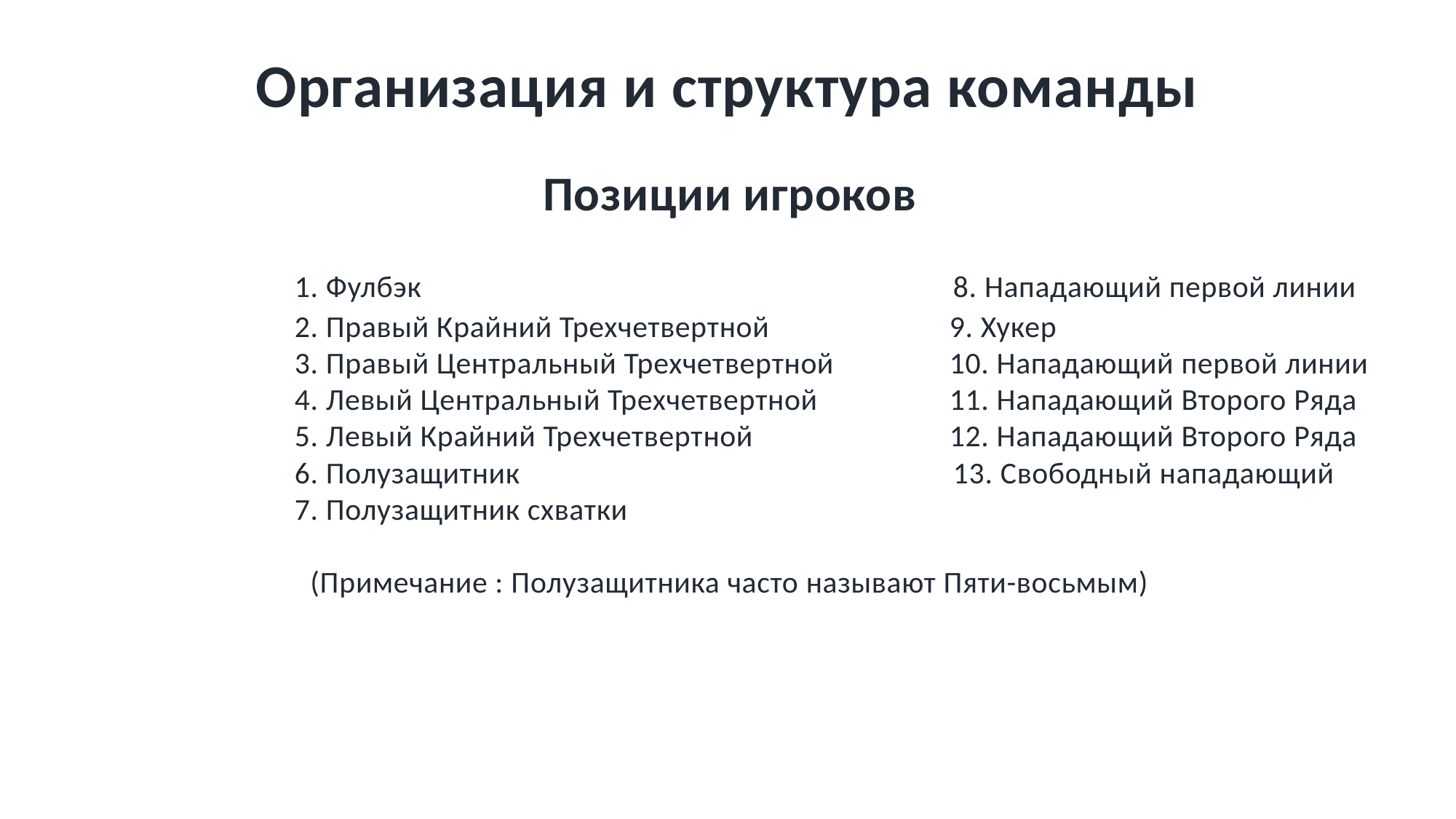

# Организация и структура команды
Позиции игроков

		1. Фулбэк		                                             8. Нападающий первой линии
		2. Правый Крайний Трехчетвертной		9. Хукер
		3. Правый Центральный Трехчетвертной		10. Нападающий первой линии
		4. Левый Центральный Трехчетвертной		11. Нападающий Второго Ряда
		5. Левый Крайний Трехчетвертной		12. Нападающий Второго Ряда
		6. Полузащитник	                                             13. Свободный нападающий
		7. Полузащитник схватки

(Примечание : Полузащитника часто называют Пяти-восьмым)